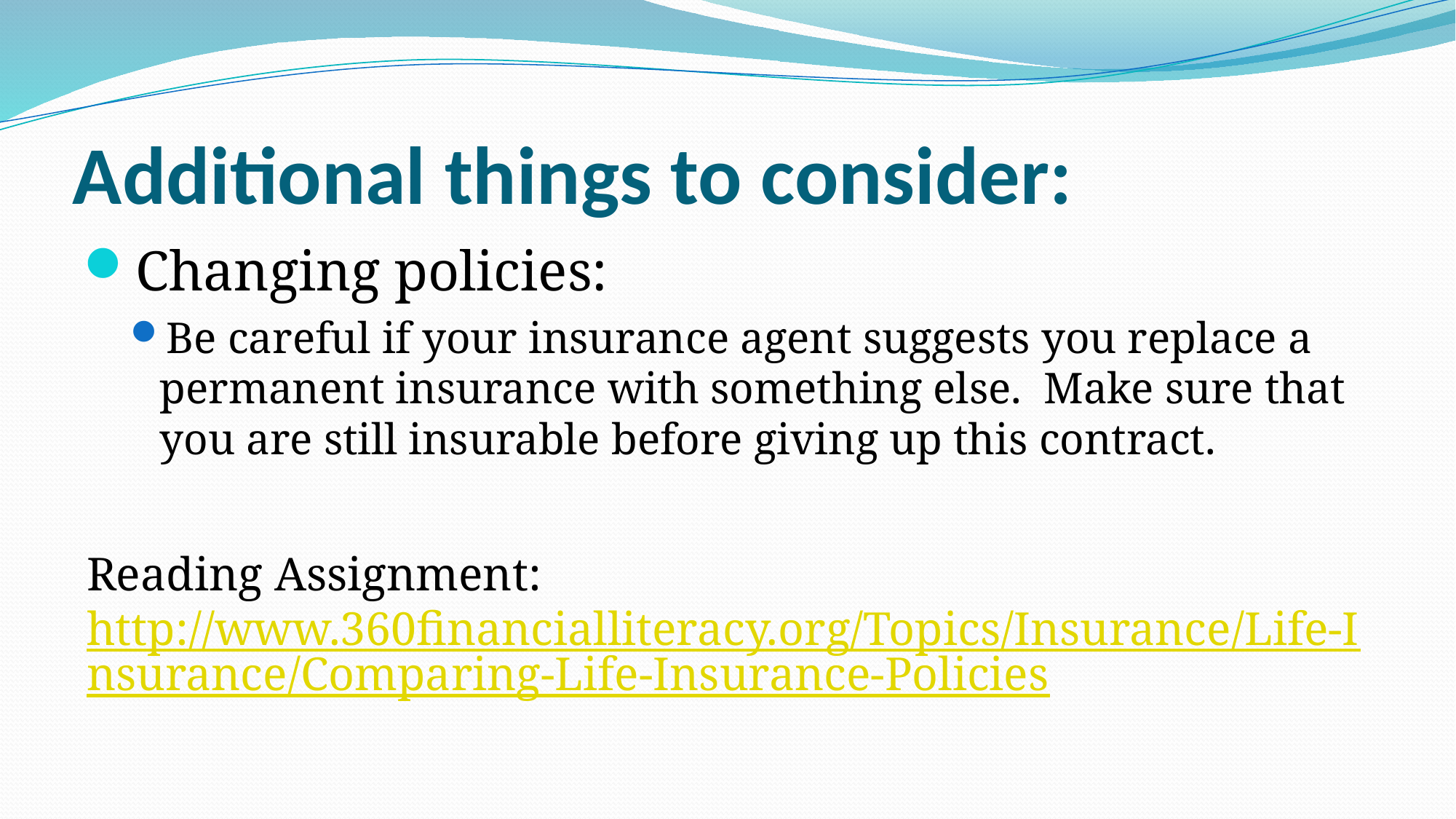

# Additional things to consider:
Changing policies:
Be careful if your insurance agent suggests you replace a permanent insurance with something else.  Make sure that you are still insurable before giving up this contract.

Reading Assignment:  http://www.360financialliteracy.org/Topics/Insurance/Life-Insurance/Comparing-Life-Insurance-Policies